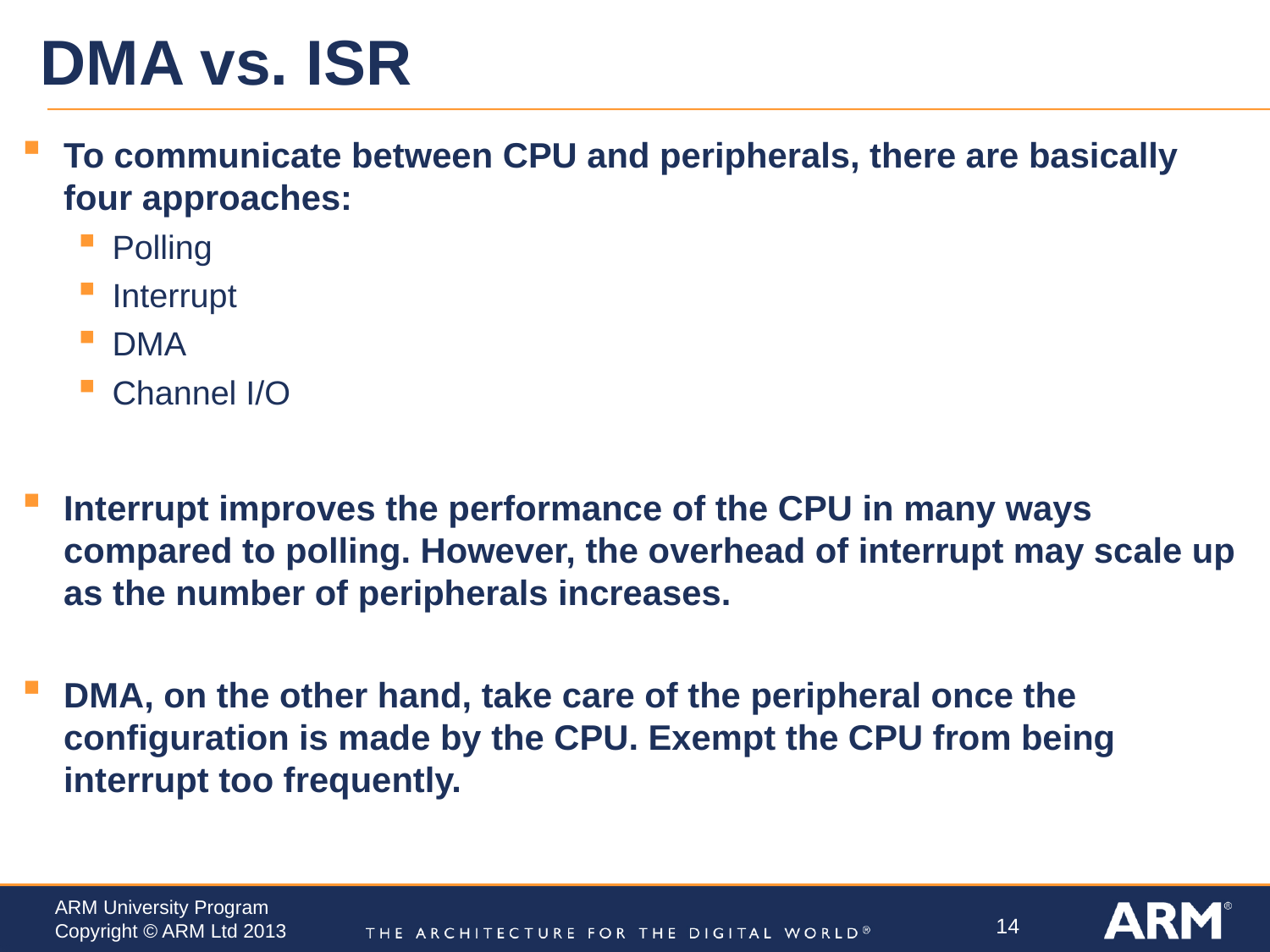

# DMA vs. ISR
To communicate between CPU and peripherals, there are basically four approaches:
Polling
Interrupt
DMA
Channel I/O

Interrupt improves the performance of the CPU in many ways compared to polling. However, the overhead of interrupt may scale up as the number of peripherals increases.

DMA, on the other hand, take care of the peripheral once the configuration is made by the CPU. Exempt the CPU from being interrupt too frequently.